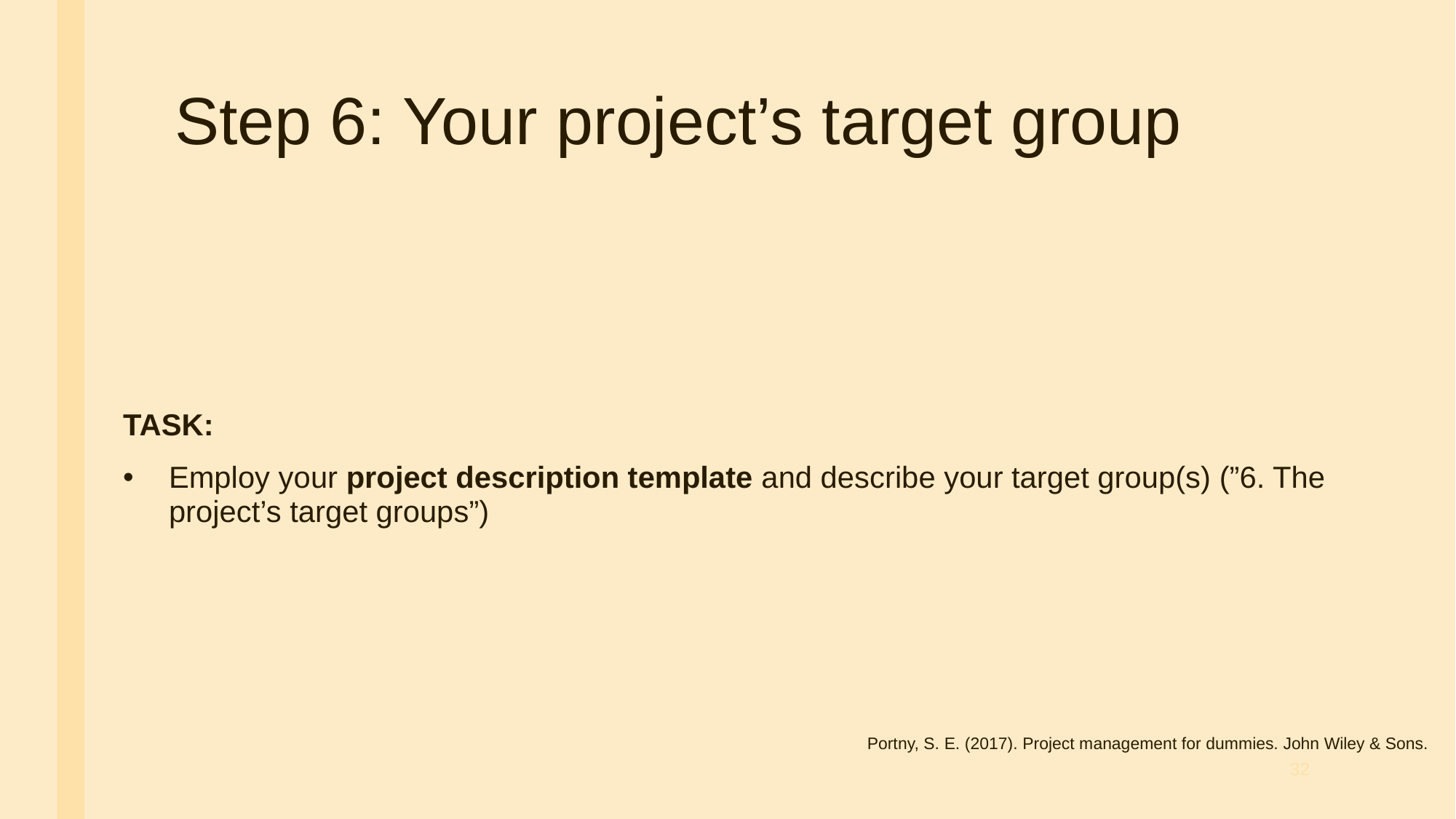

# Step 6: Your project’s target group

TASK:
Employ your project description template and describe your target group(s) (”6. The project’s target groups”)
32
Portny, S. E. (2017). Project management for dummies. John Wiley & Sons.